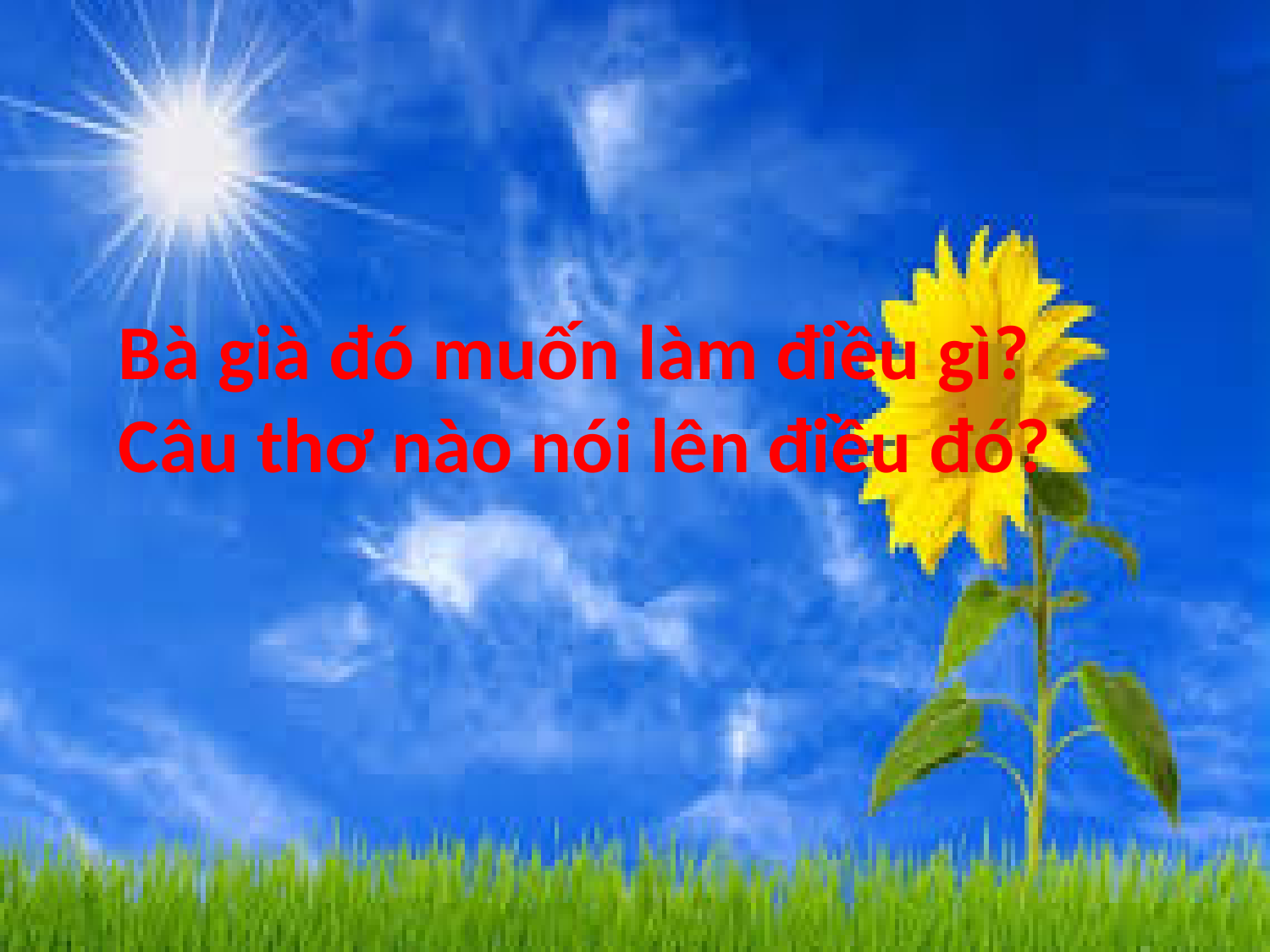

Bà già đó muốn làm điều gì?
Câu thơ nào nói lên điều đó?